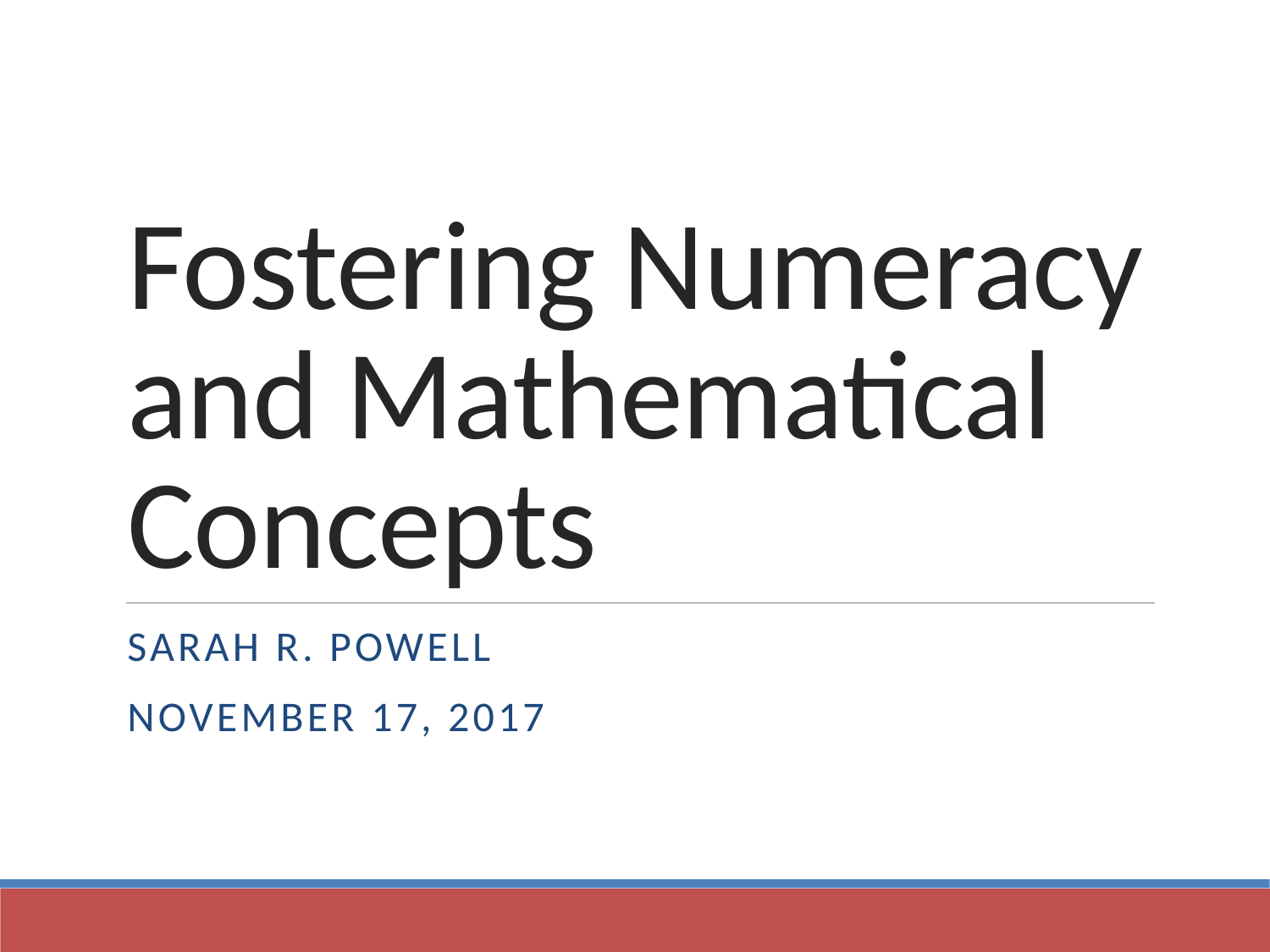

# Fostering Numeracy and Mathematical Concepts
Sarah R. Powell
November 17, 2017